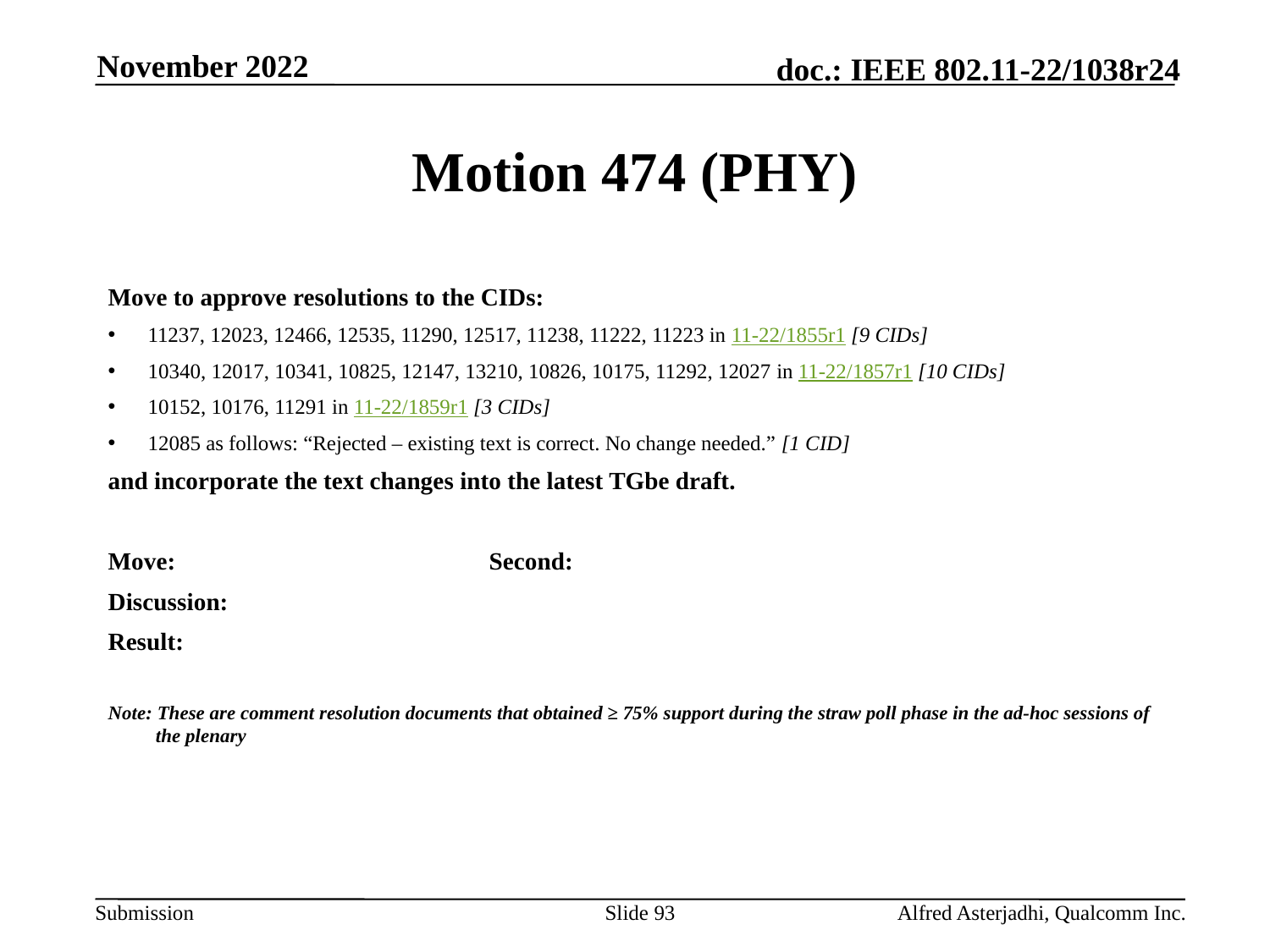

November 2022
# Motion 474 (PHY)
Move to approve resolutions to the CIDs:
11237, 12023, 12466, 12535, 11290, 12517, 11238, 11222, 11223 in 11-22/1855r1 [9 CIDs]
10340, 12017, 10341, 10825, 12147, 13210, 10826, 10175, 11292, 12027 in 11-22/1857r1 [10 CIDs]
10152, 10176, 11291 in 11-22/1859r1 [3 CIDs]
12085 as follows: “Rejected – existing text is correct. No change needed.” [1 CID]
and incorporate the text changes into the latest TGbe draft.

Move: 			Second:
Discussion:
Result:

Note: These are comment resolution documents that obtained ≥ 75% support during the straw poll phase in the ad-hoc sessions of the plenary
Slide 93
Alfred Asterjadhi, Qualcomm Inc.